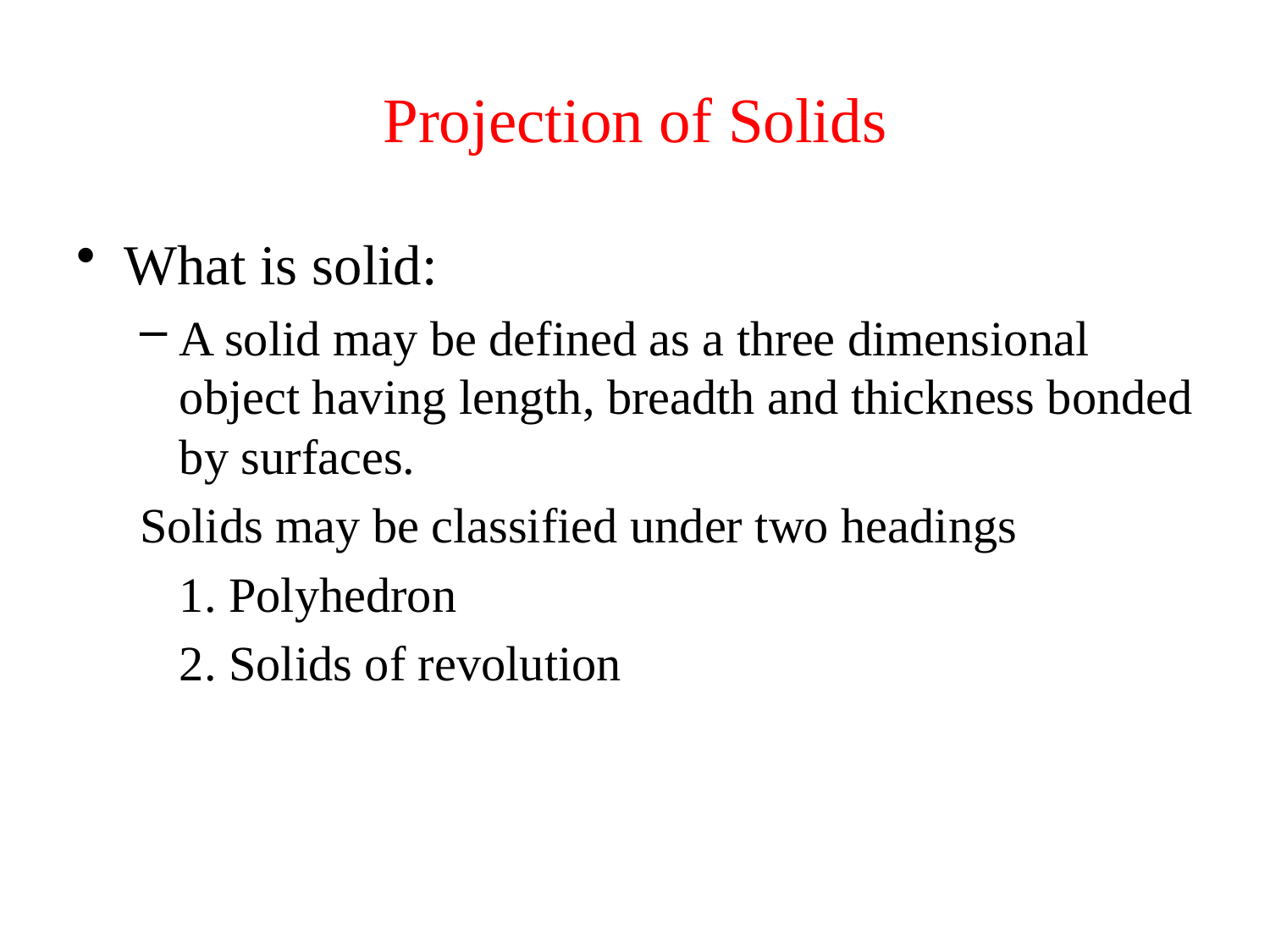

# Projection of Solids
What is solid:
A solid may be defined as a three dimensional object having length, breadth and thickness bonded by surfaces.
Solids may be classified under two headings
	1. Polyhedron
	2. Solids of revolution